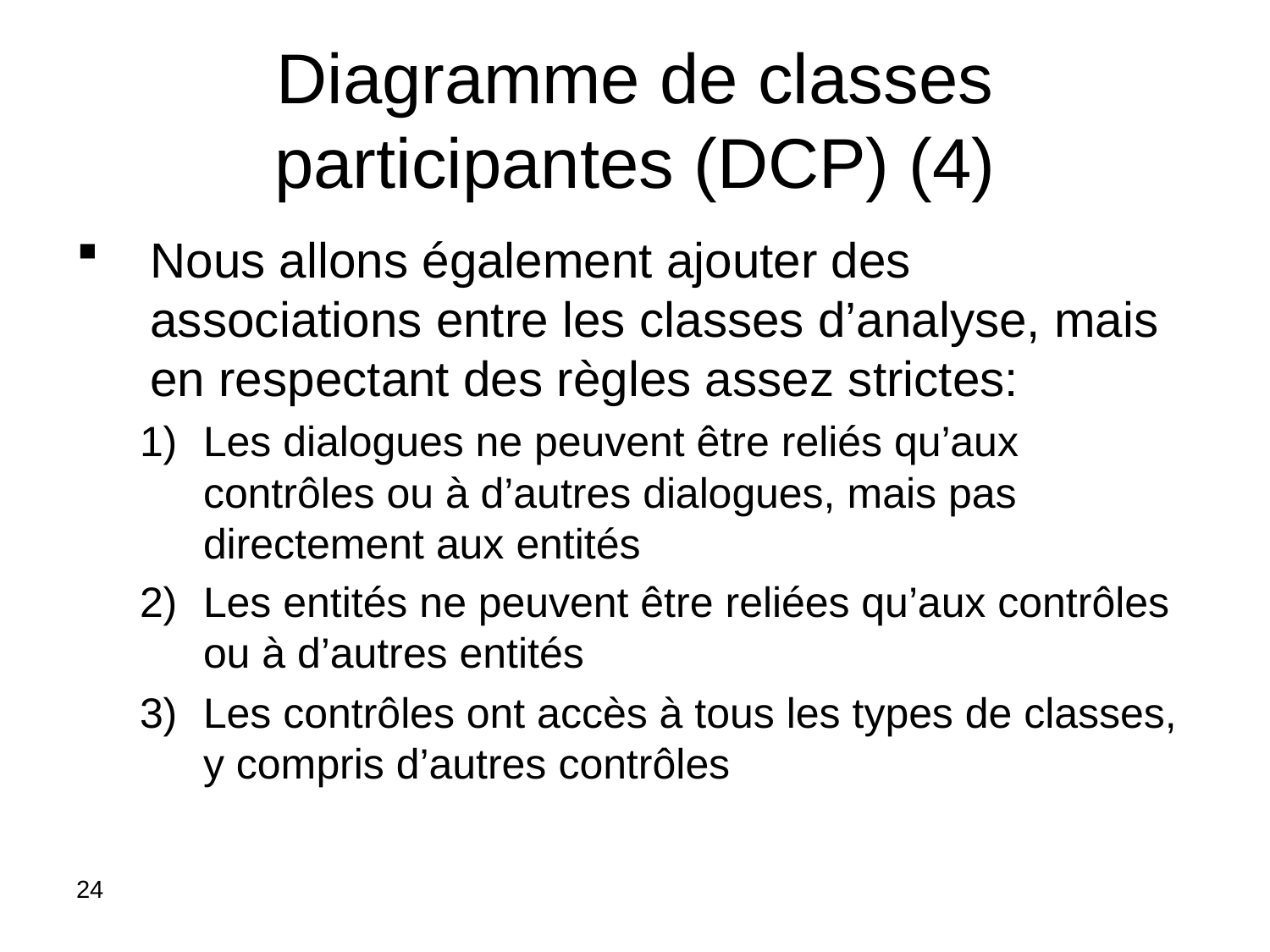

# Diagramme de classes participantes (DCP) (4)
Nous allons également ajouter des associations entre les classes d’analyse, mais en respectant des règles assez strictes:
Les dialogues ne peuvent être reliés qu’aux contrôles ou à d’autres dialogues, mais pas directement aux entités
Les entités ne peuvent être reliées qu’aux contrôles ou à d’autres entités
Les contrôles ont accès à tous les types de classes, y compris d’autres contrôles
24